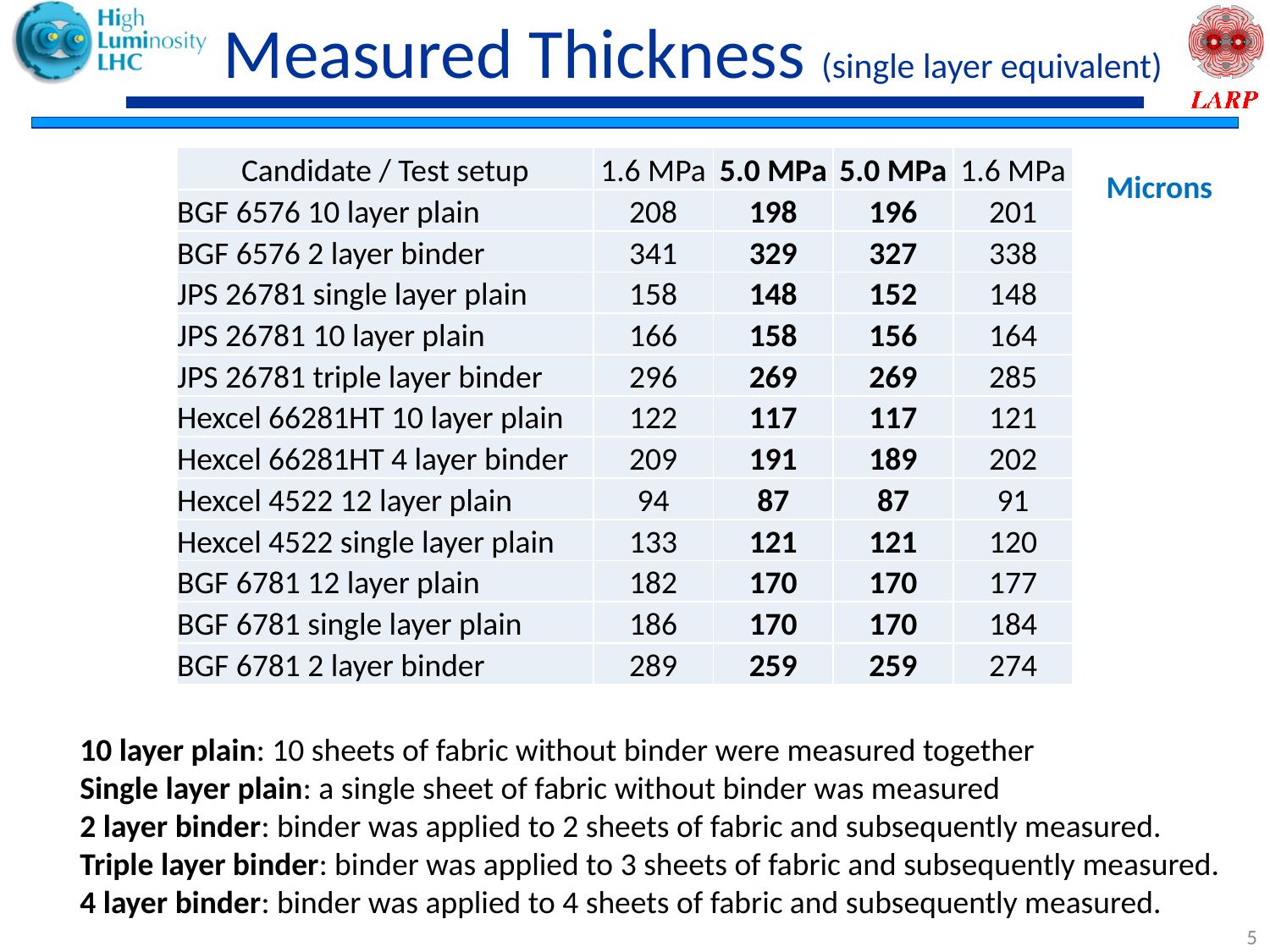

# Measured Thickness (single layer equivalent)
| Candidate / Test setup | 1.6 MPa | 5.0 MPa | 5.0 MPa | 1.6 MPa |
| --- | --- | --- | --- | --- |
| BGF 6576 10 layer plain | 208 | 198 | 196 | 201 |
| BGF 6576 2 layer binder | 341 | 329 | 327 | 338 |
| JPS 26781 single layer plain | 158 | 148 | 152 | 148 |
| JPS 26781 10 layer plain | 166 | 158 | 156 | 164 |
| JPS 26781 triple layer binder | 296 | 269 | 269 | 285 |
| Hexcel 66281HT 10 layer plain | 122 | 117 | 117 | 121 |
| Hexcel 66281HT 4 layer binder | 209 | 191 | 189 | 202 |
| Hexcel 4522 12 layer plain | 94 | 87 | 87 | 91 |
| Hexcel 4522 single layer plain | 133 | 121 | 121 | 120 |
| BGF 6781 12 layer plain | 182 | 170 | 170 | 177 |
| BGF 6781 single layer plain | 186 | 170 | 170 | 184 |
| BGF 6781 2 layer binder | 289 | 259 | 259 | 274 |
Microns
10 layer plain: 10 sheets of fabric without binder were measured together
Single layer plain: a single sheet of fabric without binder was measured
2 layer binder: binder was applied to 2 sheets of fabric and subsequently measured.
Triple layer binder: binder was applied to 3 sheets of fabric and subsequently measured.
4 layer binder: binder was applied to 4 sheets of fabric and subsequently measured.

5